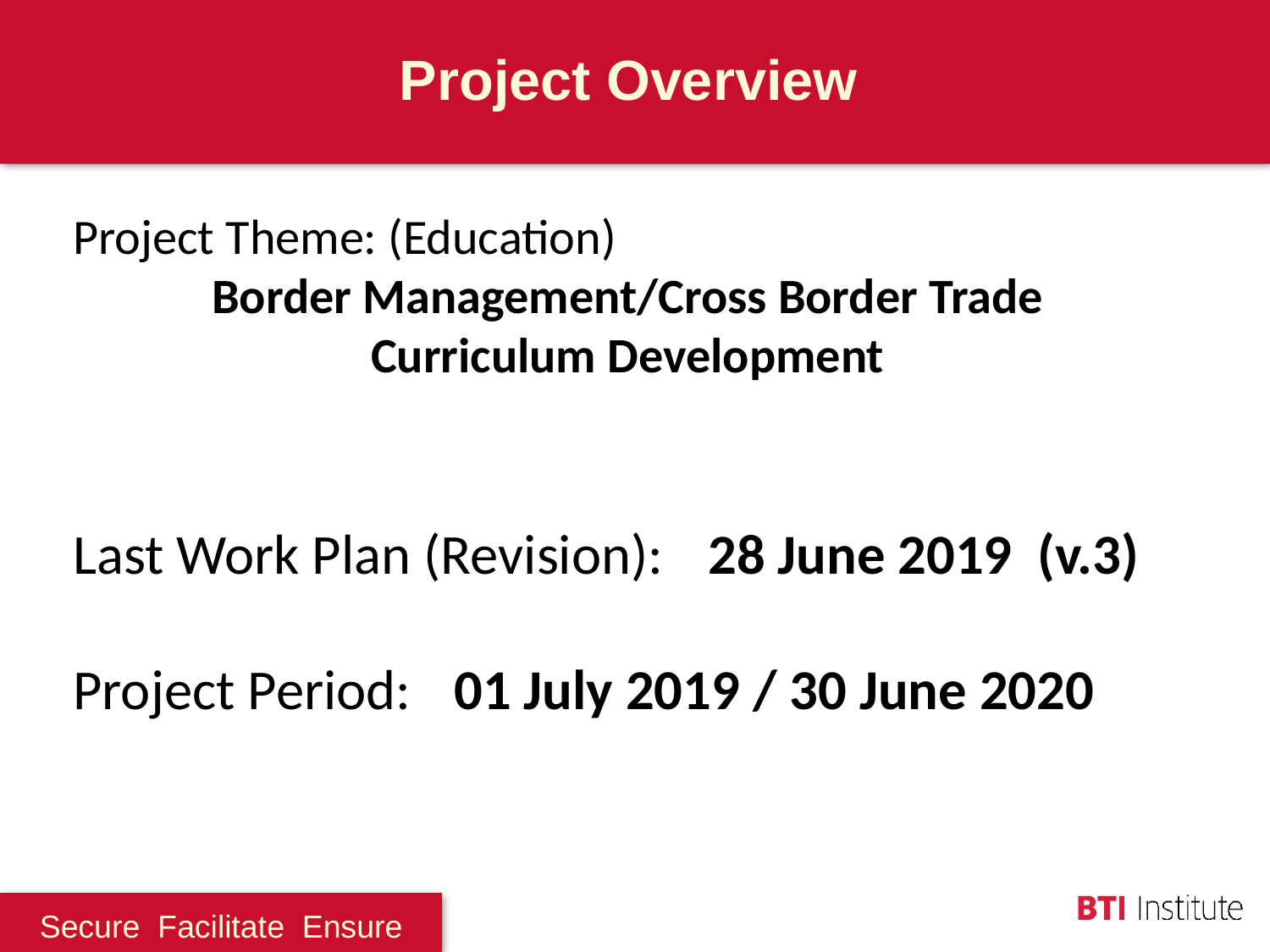

Project Overview
Project Theme: (Education)
Border Management/Cross Border Trade
Curriculum Development

Last Work Plan (Revision): 	28 June 2019  (v.3)

Project Period:	01 July 2019 / 30 June 2020